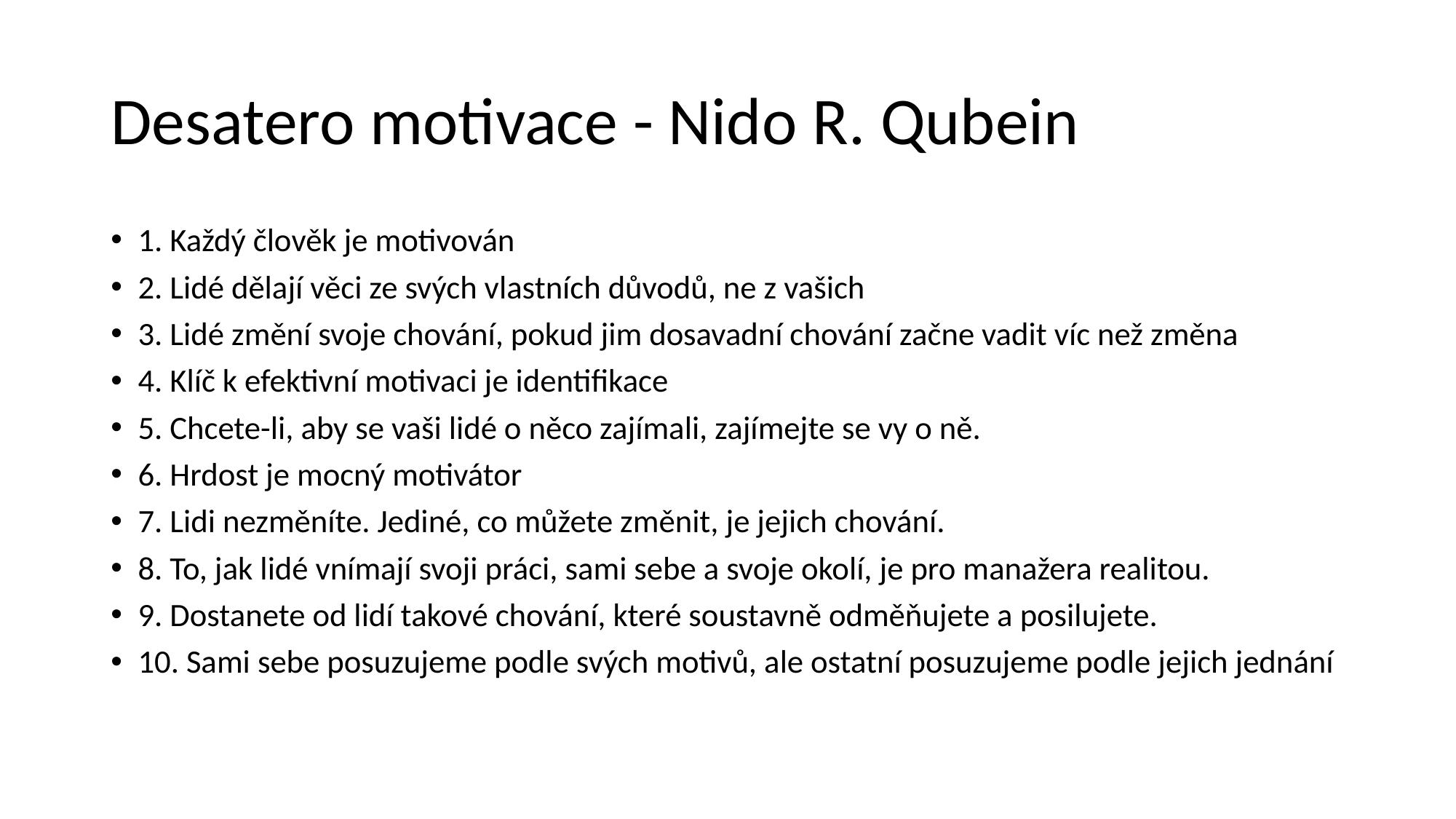

# Desatero motivace - Nido R. Qubein
1. Každý člověk je motivován
2. Lidé dělají věci ze svých vlastních důvodů, ne z vašich
3. Lidé změní svoje chování, pokud jim dosavadní chování začne vadit víc než změna
4. Klíč k efektivní motivaci je identifikace
5. Chcete-li, aby se vaši lidé o něco zajímali, zajímejte se vy o ně.
6. Hrdost je mocný motivátor
7. Lidi nezměníte. Jediné, co můžete změnit, je jejich chování.
8. To, jak lidé vnímají svoji práci, sami sebe a svoje okolí, je pro manažera realitou.
9. Dostanete od lidí takové chování, které soustavně odměňujete a posilujete.
10. Sami sebe posuzujeme podle svých motivů, ale ostatní posuzujeme podle jejich jednání